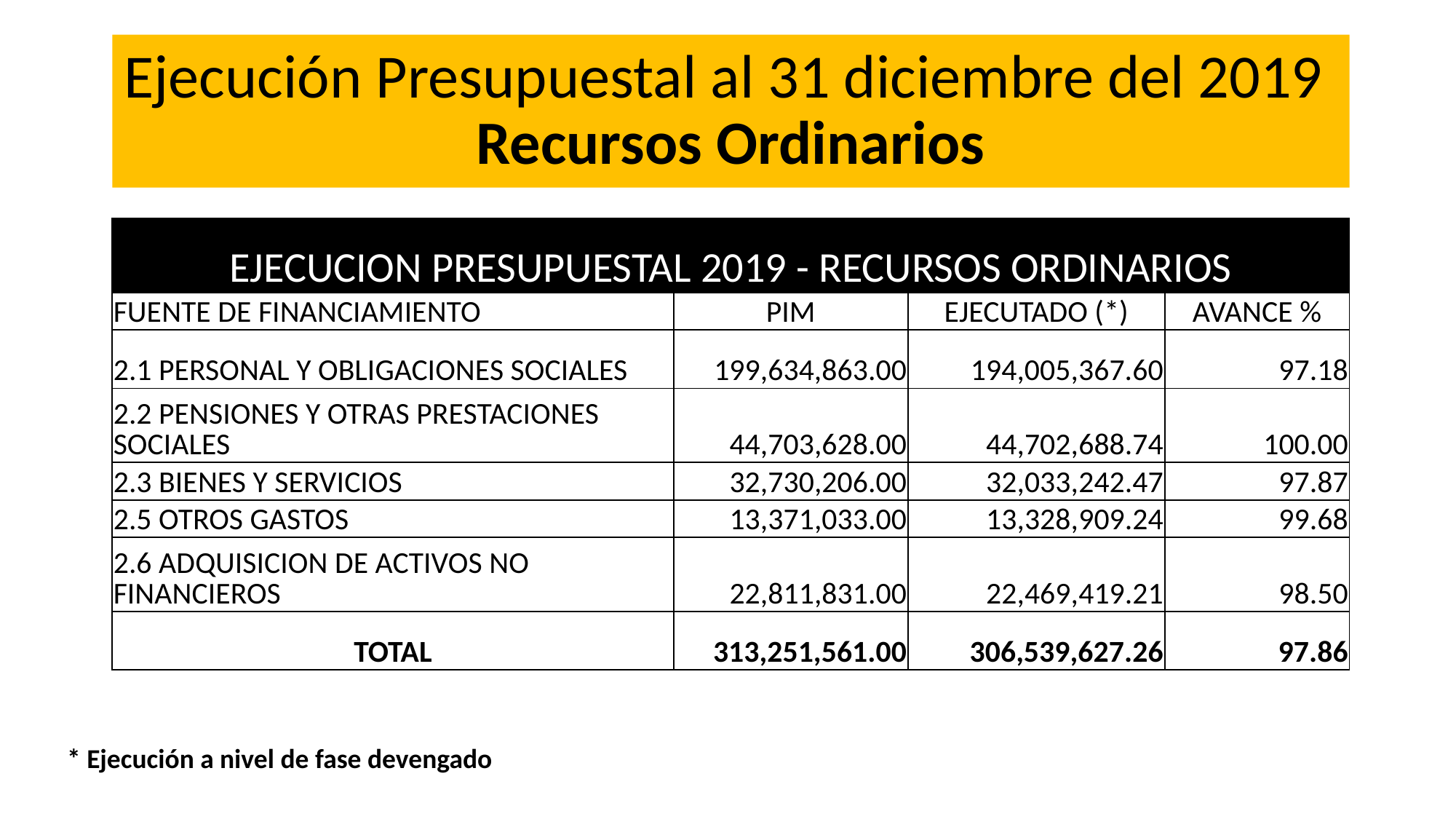

# Ejecución Presupuestal al 31 diciembre del 2019 Recursos Ordinarios
| EJECUCION PRESUPUESTAL 2019 - RECURSOS ORDINARIOS |  |  |  |
| --- | --- | --- | --- |
| FUENTE DE FINANCIAMIENTO | PIM | EJECUTADO (\*) | AVANCE % |
| 2.1 PERSONAL Y OBLIGACIONES SOCIALES | 199,634,863.00 | 194,005,367.60 | 97.18 |
| 2.2 PENSIONES Y OTRAS PRESTACIONES SOCIALES | 44,703,628.00 | 44,702,688.74 | 100.00 |
| 2.3 BIENES Y SERVICIOS | 32,730,206.00 | 32,033,242.47 | 97.87 |
| 2.5 OTROS GASTOS | 13,371,033.00 | 13,328,909.24 | 99.68 |
| 2.6 ADQUISICION DE ACTIVOS NO FINANCIEROS | 22,811,831.00 | 22,469,419.21 | 98.50 |
| TOTAL | 313,251,561.00 | 306,539,627.26 | 97.86 |
* Ejecución a nivel de fase devengado